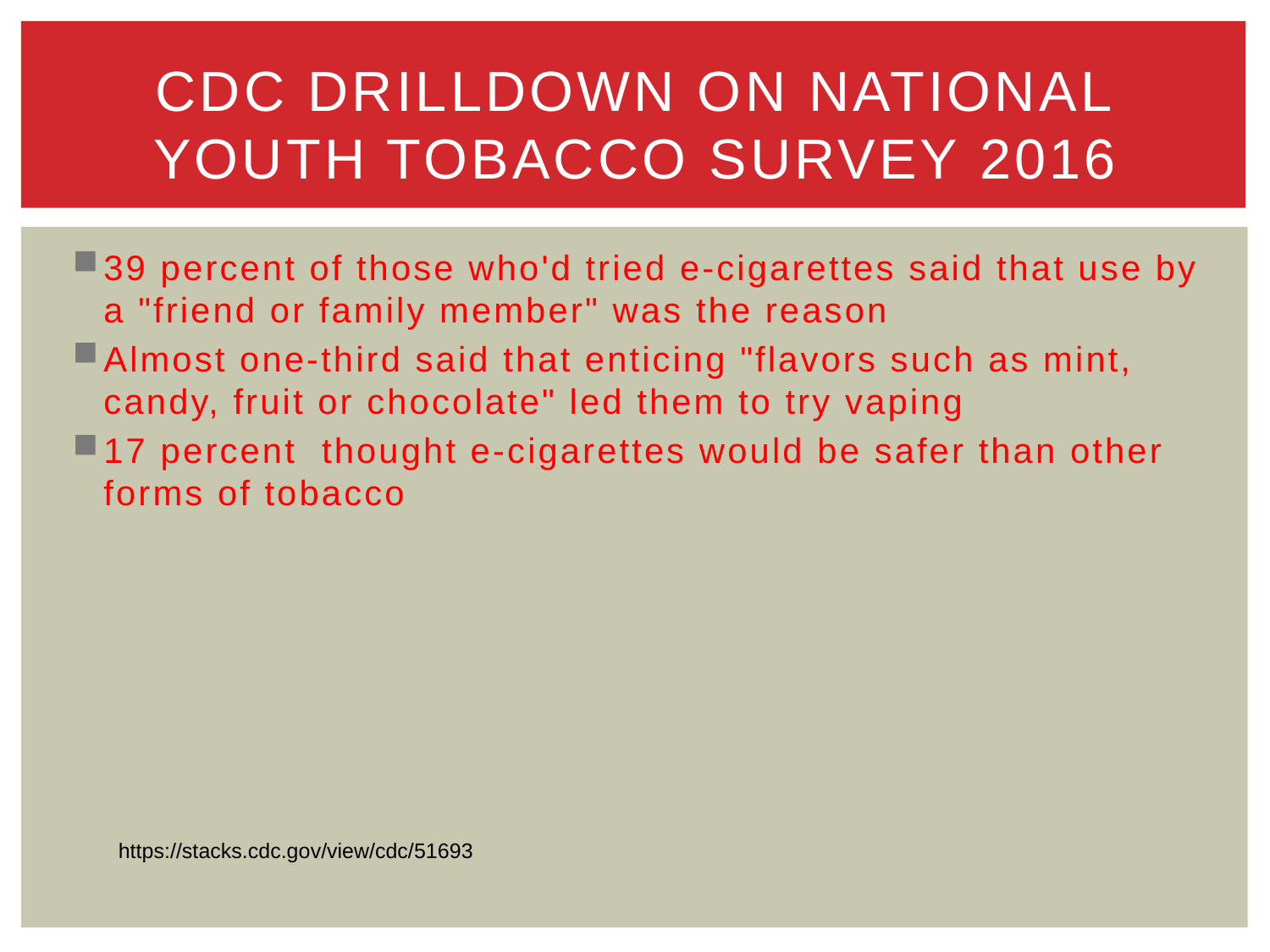

# CDC Drilldown on National Youth Tobacco Survey 2016
39 percent of those who'd tried e-cigarettes said that use by a "friend or family member" was the reason
Almost one-third said that enticing "flavors such as mint, candy, fruit or chocolate" led them to try vaping
17 percent  thought e-cigarettes would be safer than other forms of tobacco
https://stacks.cdc.gov/view/cdc/51693